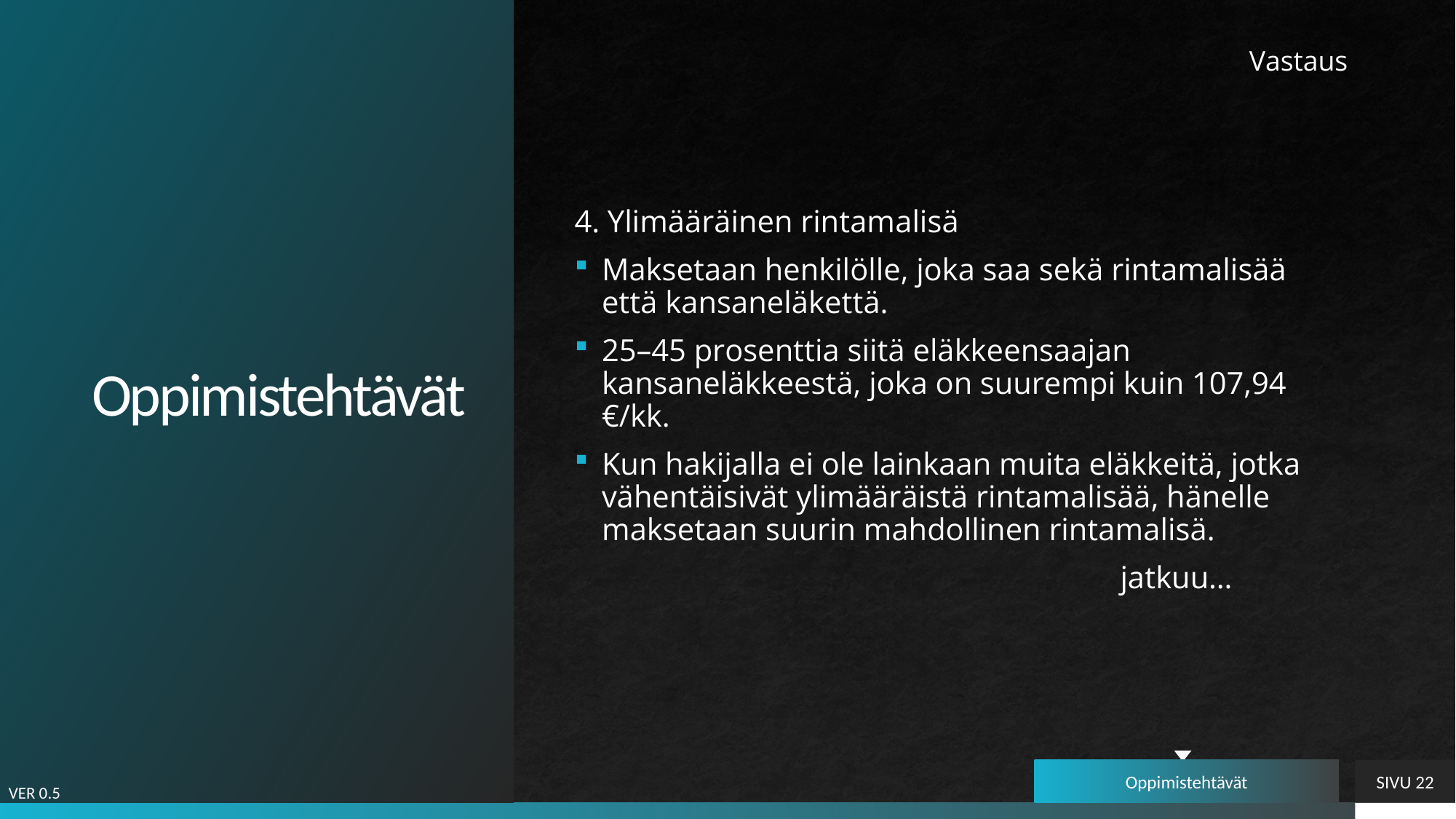

# Oppimistehtävät
Vastaus
4. Ylimääräinen rintamalisä
Maksetaan henkilölle, joka saa sekä rintamalisää että kansaneläkettä.
25–45 prosenttia siitä eläkkeensaajan kansaneläkkeestä, joka on suurempi kuin 107,94 €/kk.
Kun hakijalla ei ole lainkaan muita eläkkeitä, jotka vähentäisivät ylimääräistä rintamalisää, hänelle maksetaan suurin mahdollinen rintamalisä.
					jatkuu…

Oppimistehtävät
SIVU 22
VER 0.5